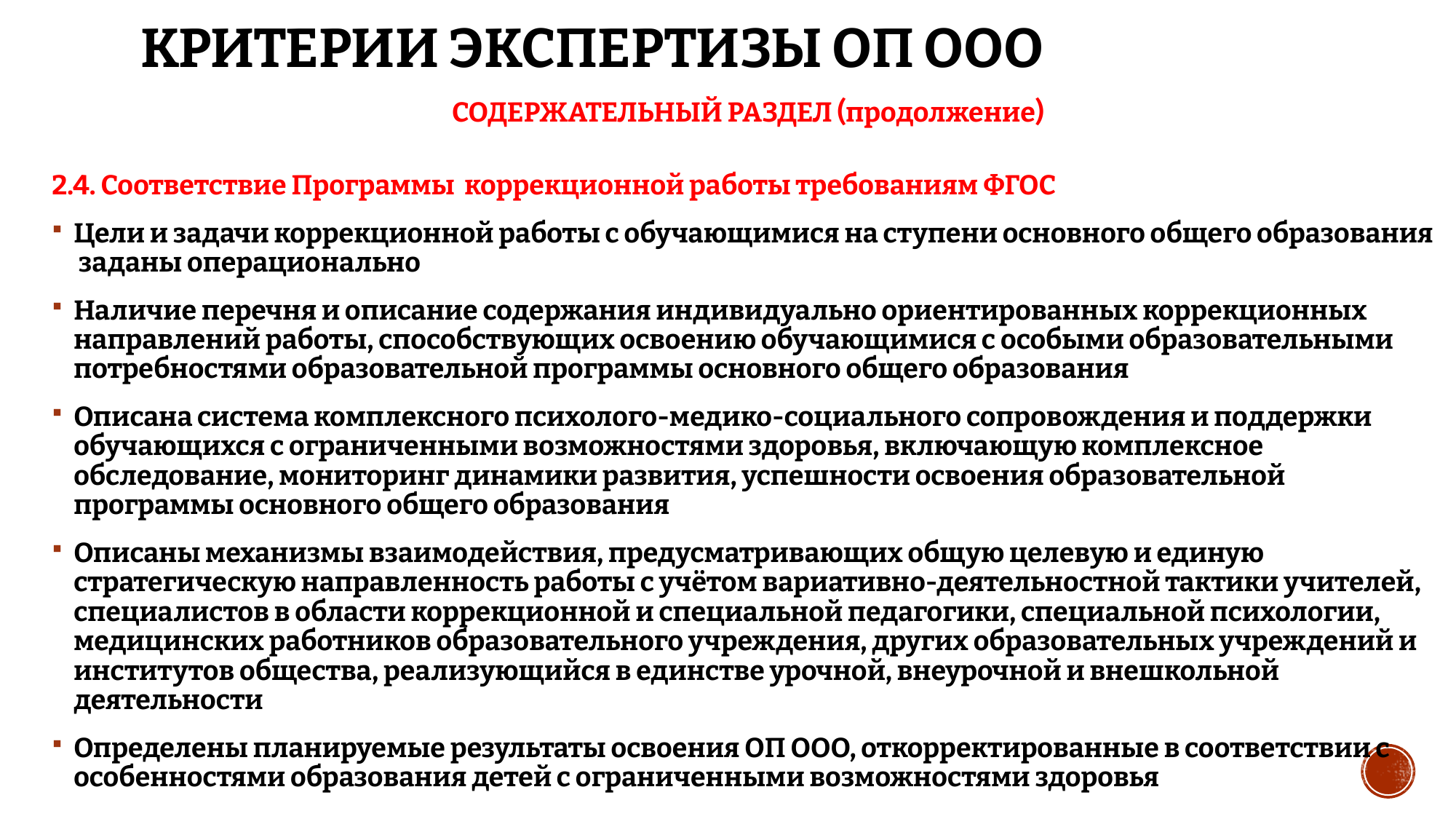

# Критерии экспертизы оп ооо
СОДЕРЖАТЕЛЬНЫЙ РАЗДЕЛ (продолжение)

2.4. Соответствие Программы  коррекционной работы требованиям ФГОС
Цели и задачи коррекционной работы с обучающимися на ступени основного общего образования  заданы операционально
Наличие перечня и описание содержания индивидуально ориентированных коррекционных направлений работы, способствующих освоению обучающимися с особыми образовательными потребностями образовательной программы основного общего образования
Описана система комплексного психолого-медико-социального сопровождения и поддержки обучающихся с ограниченными возможностями здоровья, включающую комплексное обследование, мониторинг динамики развития, успешности освоения образовательной программы основного общего образования
Описаны механизмы взаимодействия, предусматривающих общую целевую и единую стратегическую направленность работы с учётом вариативно-деятельностной тактики учителей, специалистов в области коррекционной и специальной педагогики, специальной психологии, медицинских работников образовательного учреждения, других образовательных учреждений и институтов общества, реализующийся в единстве урочной, внеурочной и внешкольной деятельности
Определены планируемые результаты освоения ОП ООО, откорректированные в соответствии с особенностями образования детей с ограниченными возможностями здоровья